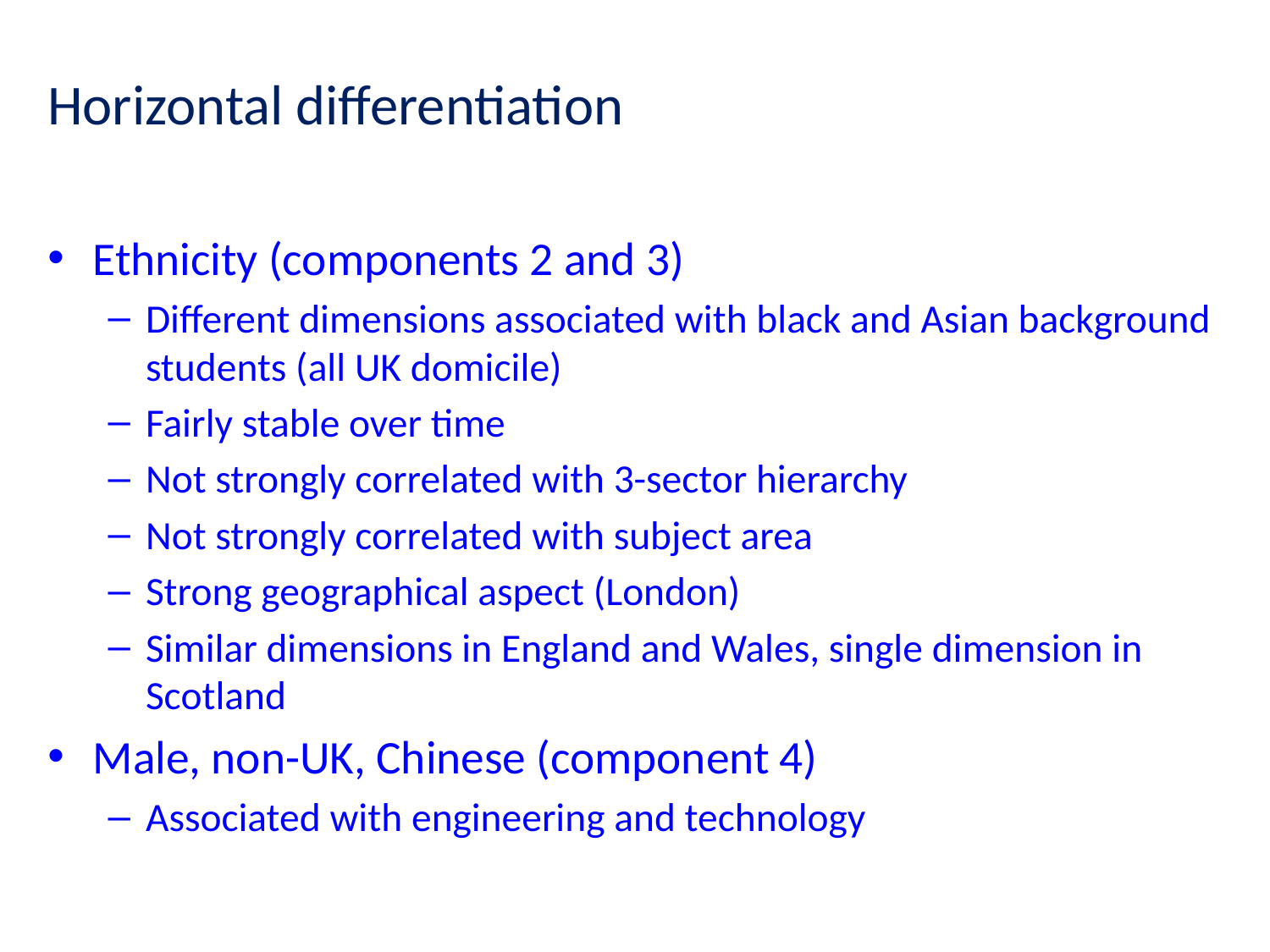

# Horizontal differentiation
Ethnicity (components 2 and 3)
Different dimensions associated with black and Asian background students (all UK domicile)
Fairly stable over time
Not strongly correlated with 3-sector hierarchy
Not strongly correlated with subject area
Strong geographical aspect (London)
Similar dimensions in England and Wales, single dimension in Scotland
Male, non-UK, Chinese (component 4)
Associated with engineering and technology